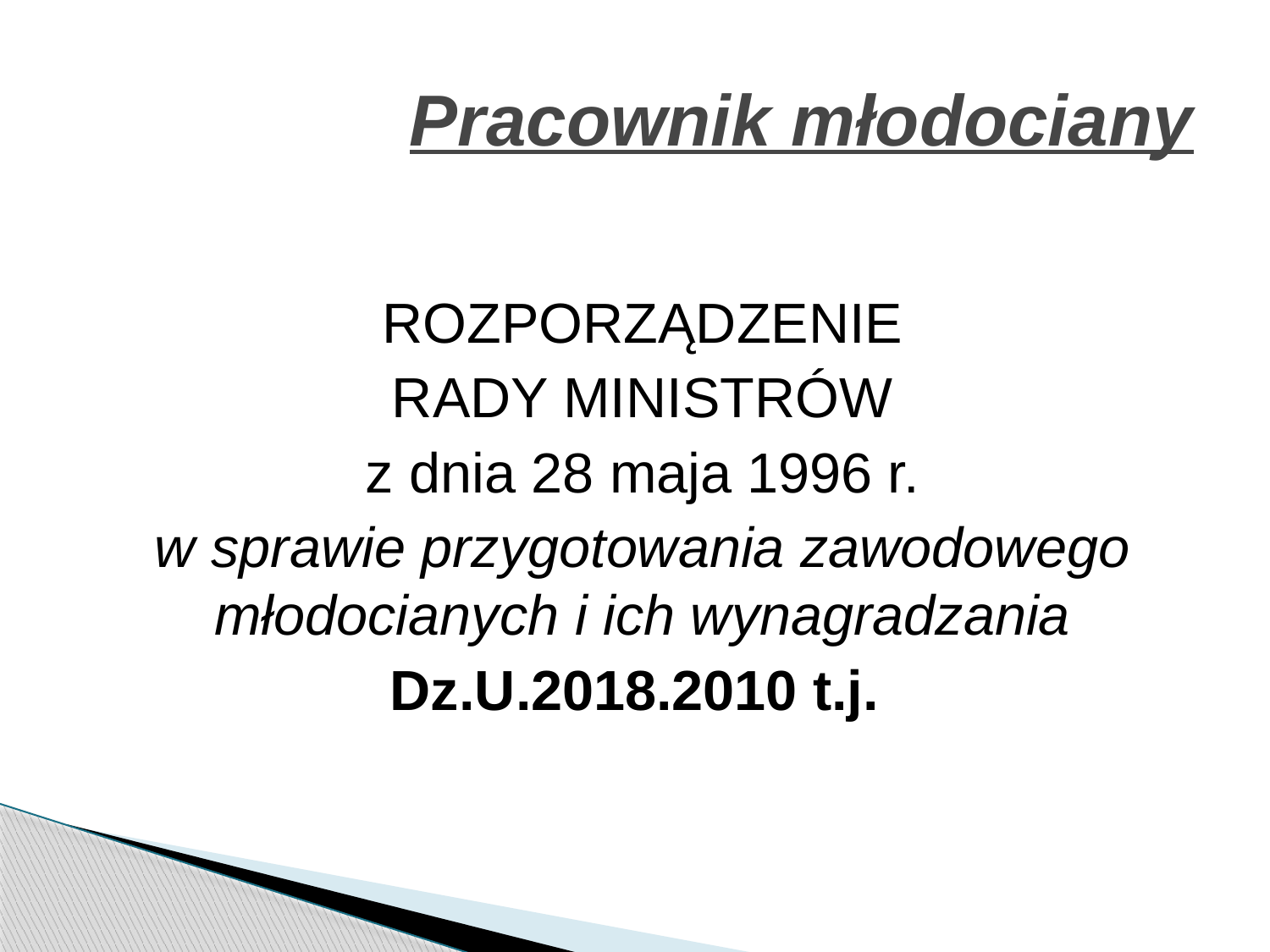

# Pracownik młodociany

ROZPORZĄDZENIE
RADY MINISTRÓW
z dnia 28 maja 1996 r.
w sprawie przygotowania zawodowego młodocianych i ich wynagradzania
Dz.U.2018.2010 t.j.